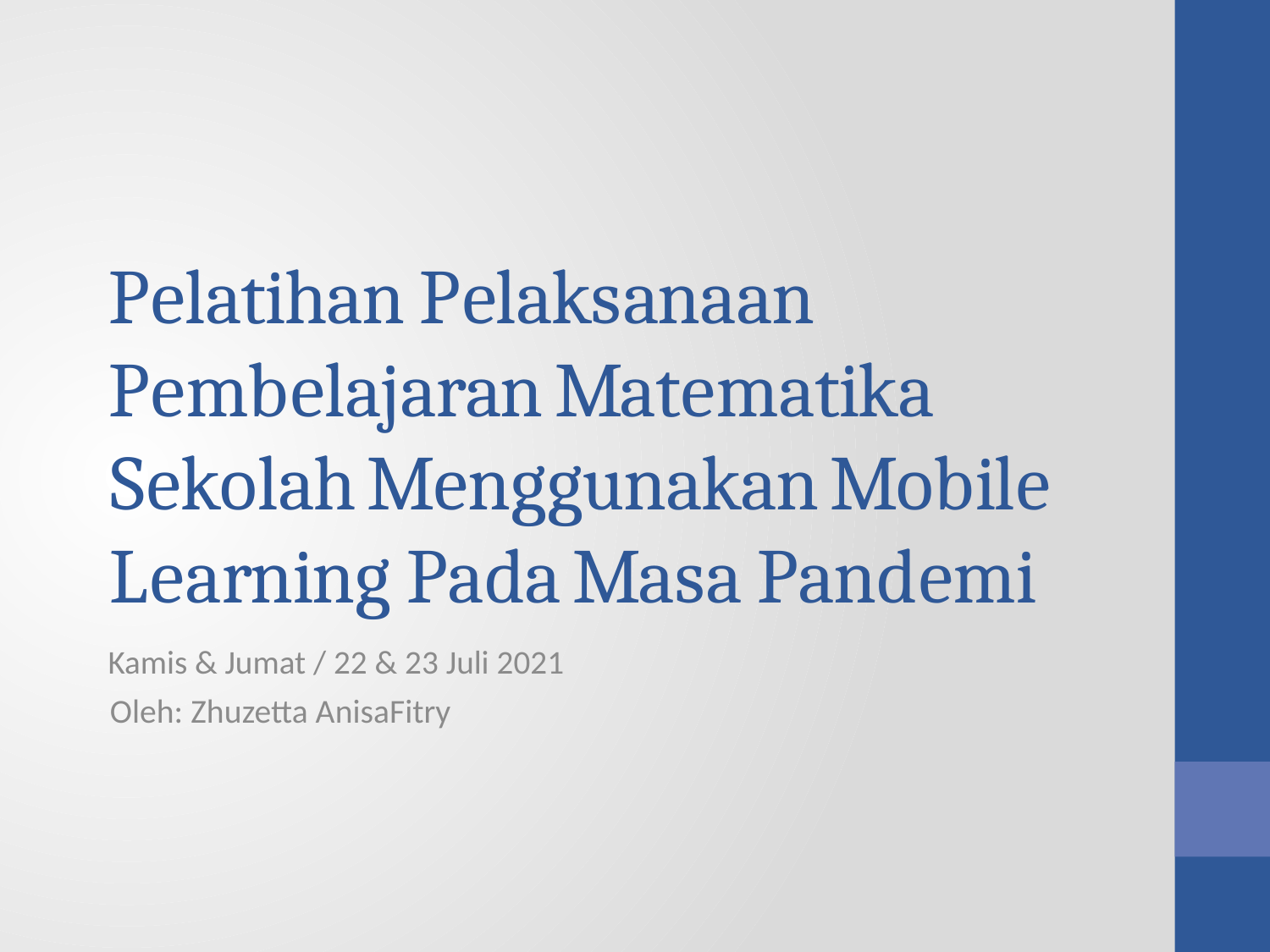

# Pelatihan Pelaksanaan Pembelajaran Matematika Sekolah Menggunakan Mobile Learning Pada Masa Pandemi
Kamis & Jumat / 22 & 23 Juli 2021
Oleh: Zhuzetta AnisaFitry